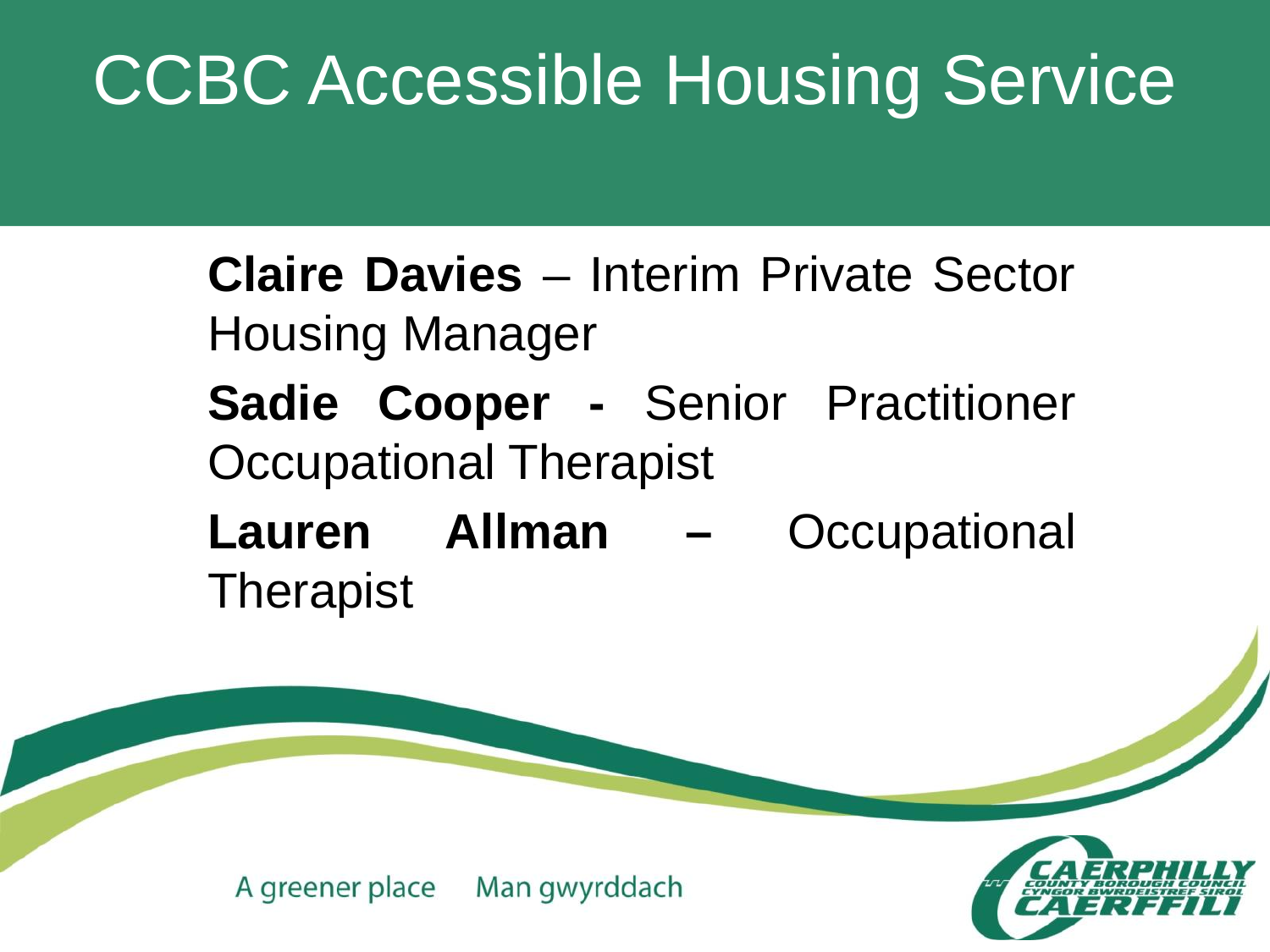

# CCBC Accessible Housing Service
Claire Davies – Interim Private Sector Housing Manager
Sadie Cooper - Senior Practitioner Occupational Therapist
Lauren Allman – Occupational Therapist